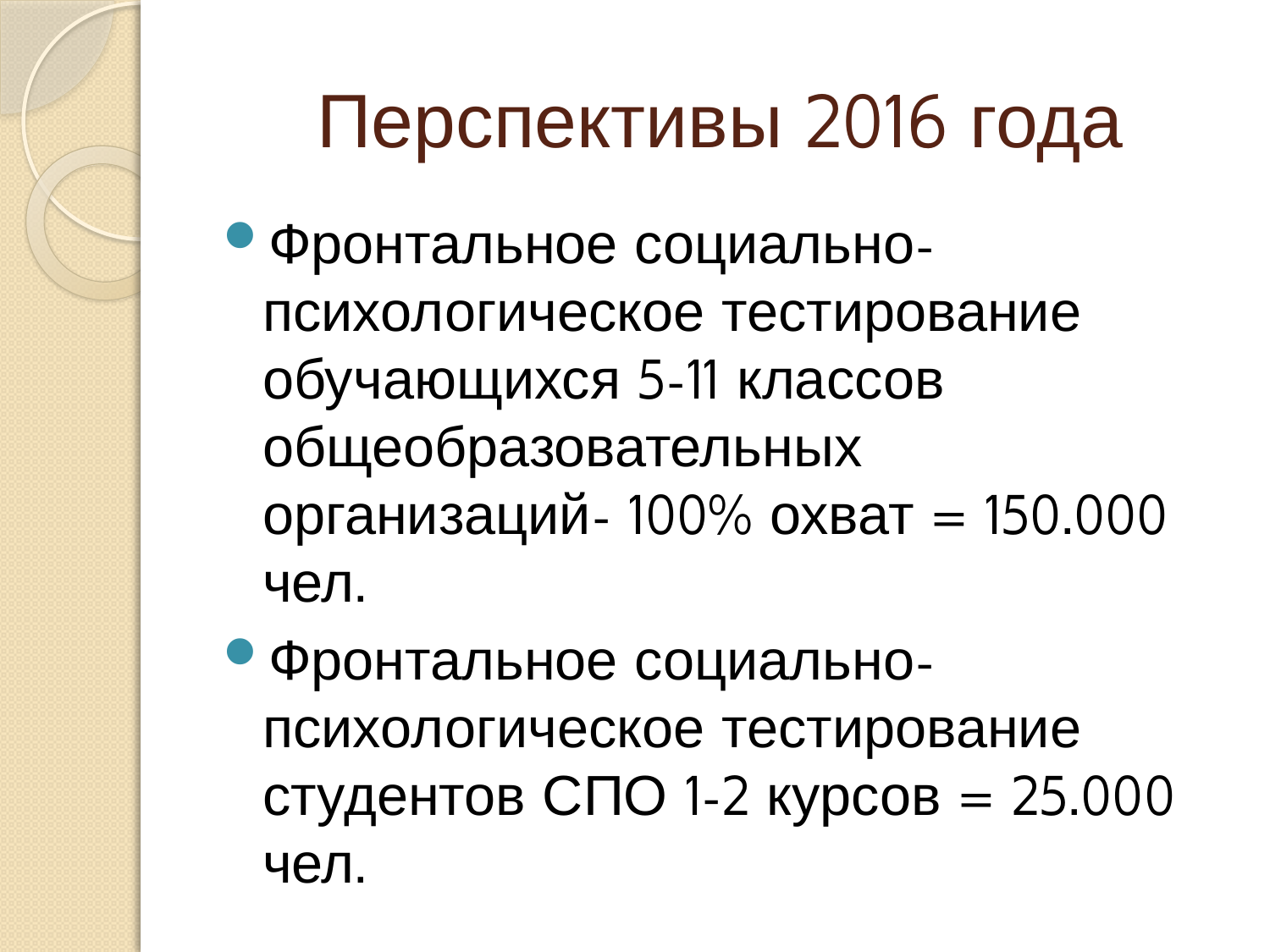

# Перспективы 2016 года
Фронтальное социально-психологическое тестирование обучающихся 5-11 классов общеобразовательных организаций- 100% охват = 150.000 чел.
Фронтальное социально-психологическое тестирование студентов СПО 1-2 курсов = 25.000 чел.